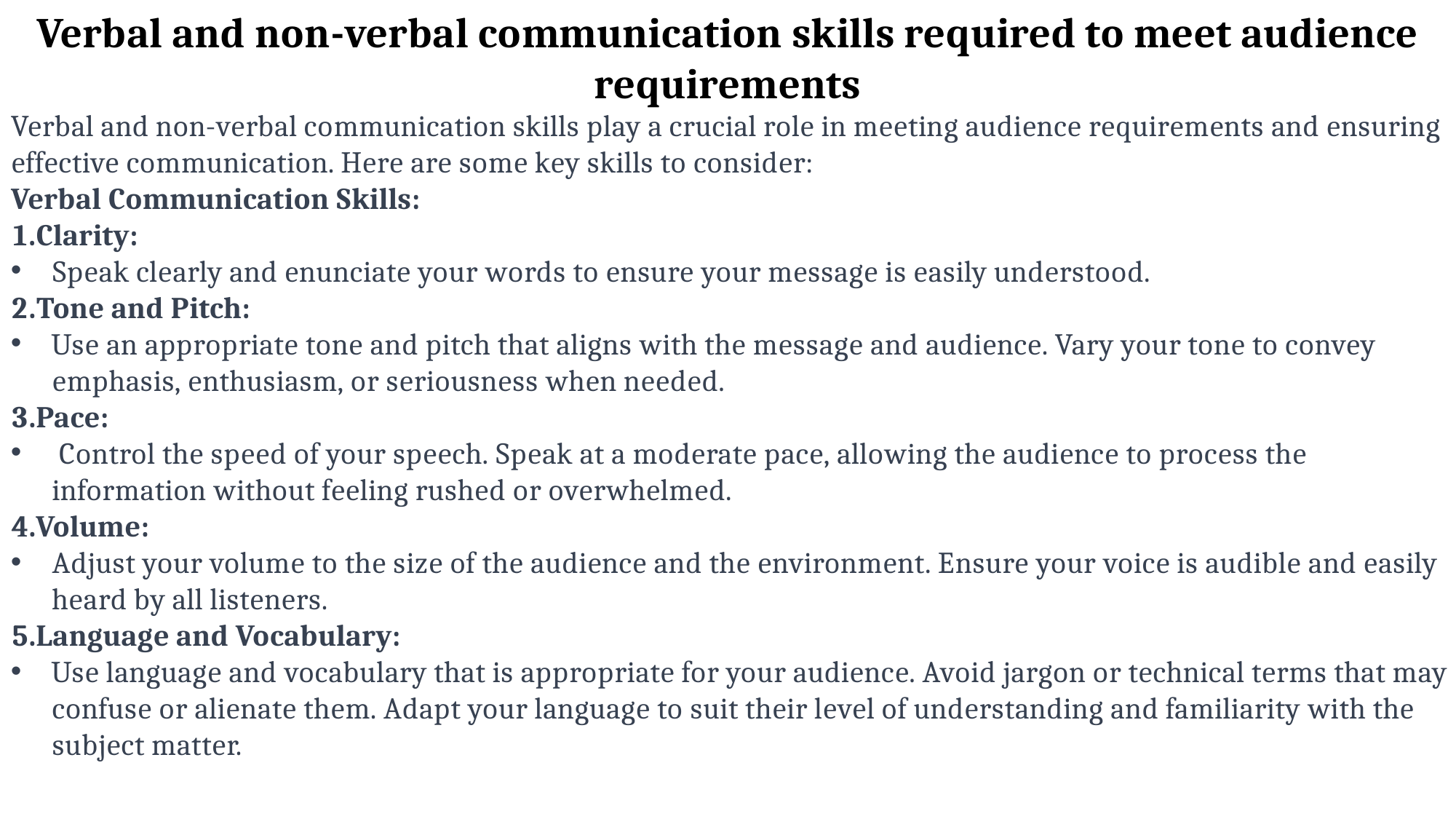

Verbal and non-verbal communication skills required to meet audience requirements
Verbal and non-verbal communication skills play a crucial role in meeting audience requirements and ensuring effective communication. Here are some key skills to consider:
Verbal Communication Skills:
Clarity:
Speak clearly and enunciate your words to ensure your message is easily understood.
2.Tone and Pitch:
Use an appropriate tone and pitch that aligns with the message and audience. Vary your tone to convey emphasis, enthusiasm, or seriousness when needed.
3.Pace:
 Control the speed of your speech. Speak at a moderate pace, allowing the audience to process the information without feeling rushed or overwhelmed.
4.Volume:
Adjust your volume to the size of the audience and the environment. Ensure your voice is audible and easily heard by all listeners.
5.Language and Vocabulary:
Use language and vocabulary that is appropriate for your audience. Avoid jargon or technical terms that may confuse or alienate them. Adapt your language to suit their level of understanding and familiarity with the subject matter.